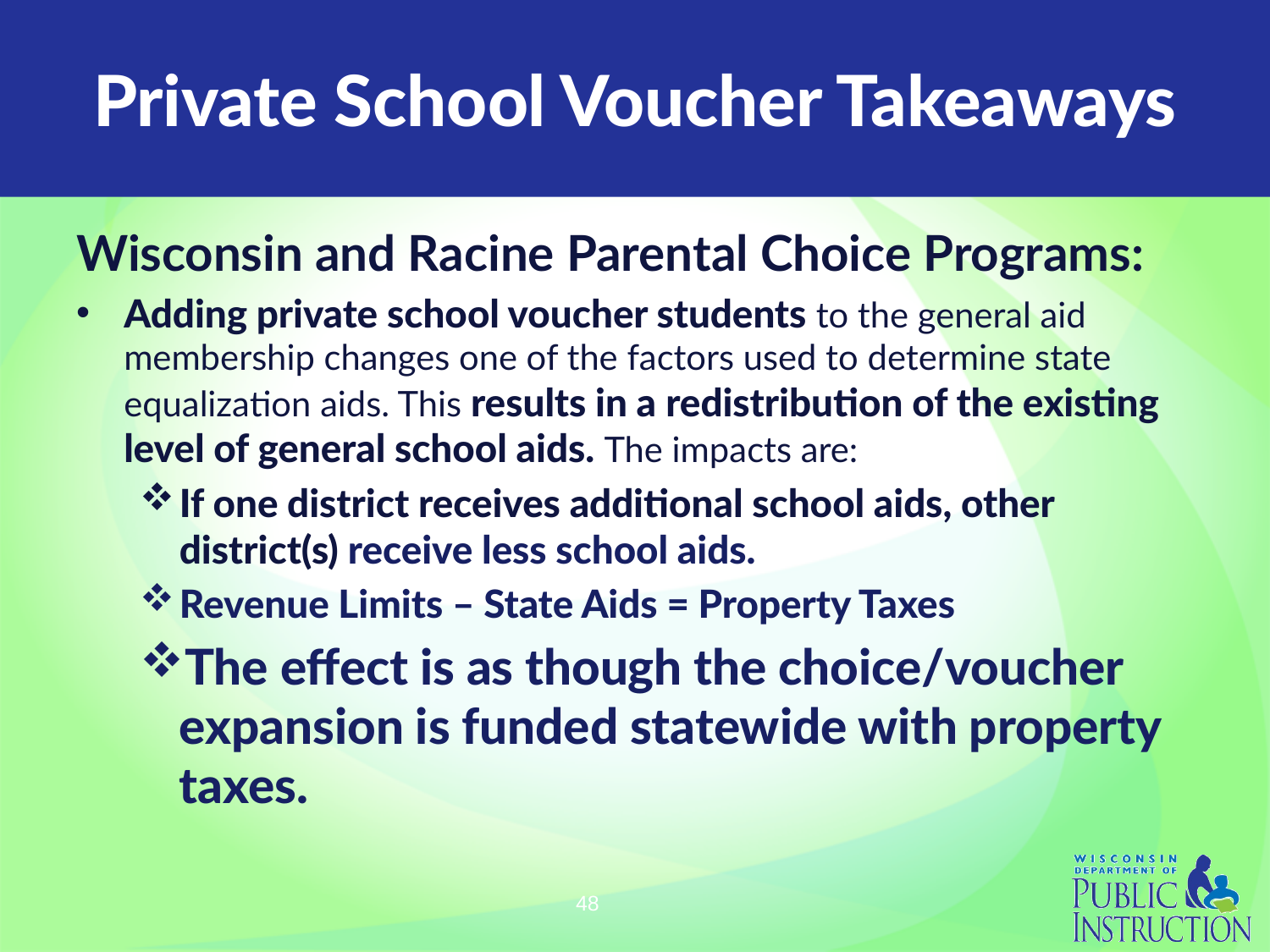

# Private School Voucher Takeaways
Wisconsin and Racine Parental Choice Programs:
Adding private school voucher students to the general aid membership changes one of the factors used to determine state equalization aids. This results in a redistribution of the existing level of general school aids. The impacts are:
If one district receives additional school aids, other district(s) receive less school aids.
Revenue Limits – State Aids = Property Taxes
The effect is as though the choice/voucher expansion is funded statewide with property taxes.

48